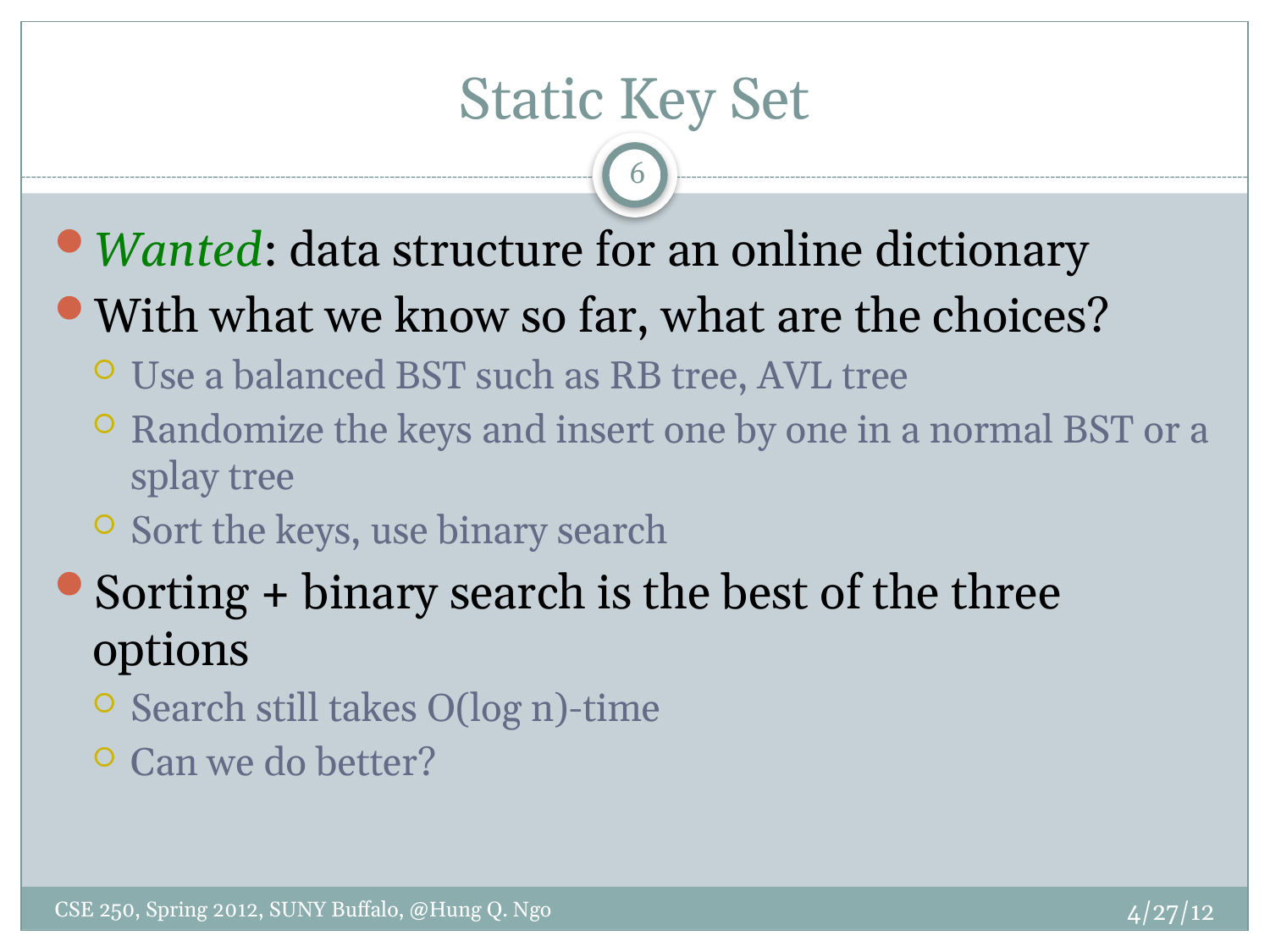

# Static Key Set
6
Wanted: data structure for an online dictionary
With what we know so far, what are the choices?
Use a balanced BST such as RB tree, AVL tree
Randomize the keys and insert one by one in a normal BST or a splay tree
Sort the keys, use binary search
Sorting + binary search is the best of the three options
Search still takes O(log n)-time
Can we do better?
4/27/12
CSE 250, Spring 2012, SUNY Buffalo, @Hung Q. Ngo